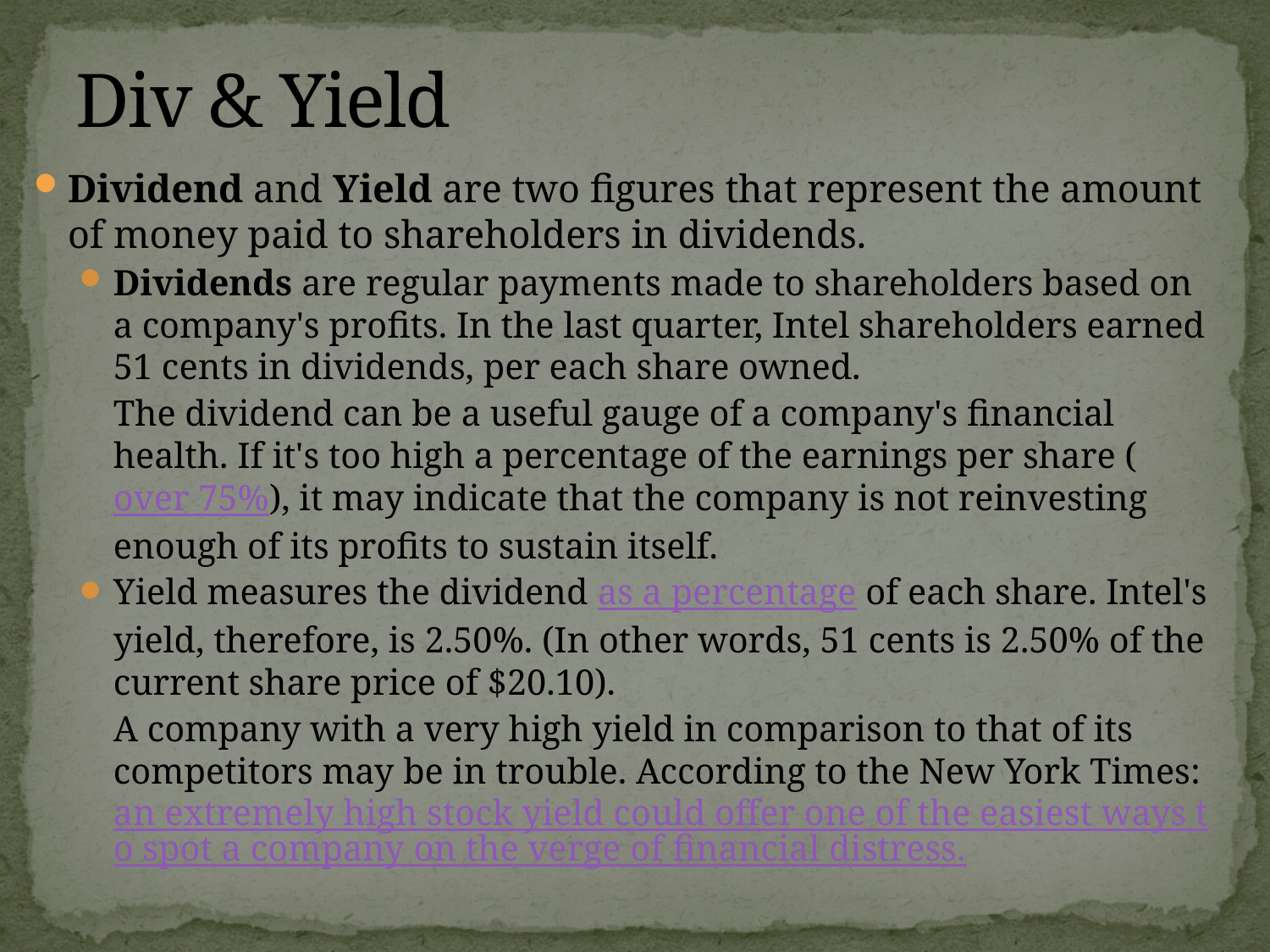

# Div & Yield
Dividend and Yield are two figures that represent the amount of money paid to shareholders in dividends.
Dividends are regular payments made to shareholders based on a company's profits. In the last quarter, Intel shareholders earned 51 cents in dividends, per each share owned.
The dividend can be a useful gauge of a company's financial health. If it's too high a percentage of the earnings per share (over 75%), it may indicate that the company is not reinvesting enough of its profits to sustain itself.
Yield measures the dividend as a percentage of each share. Intel's yield, therefore, is 2.50%. (In other words, 51 cents is 2.50% of the current share price of $20.10).
A company with a very high yield in comparison to that of its competitors may be in trouble. According to the New York Times: an extremely high stock yield could offer one of the easiest ways to spot a company on the verge of financial distress.